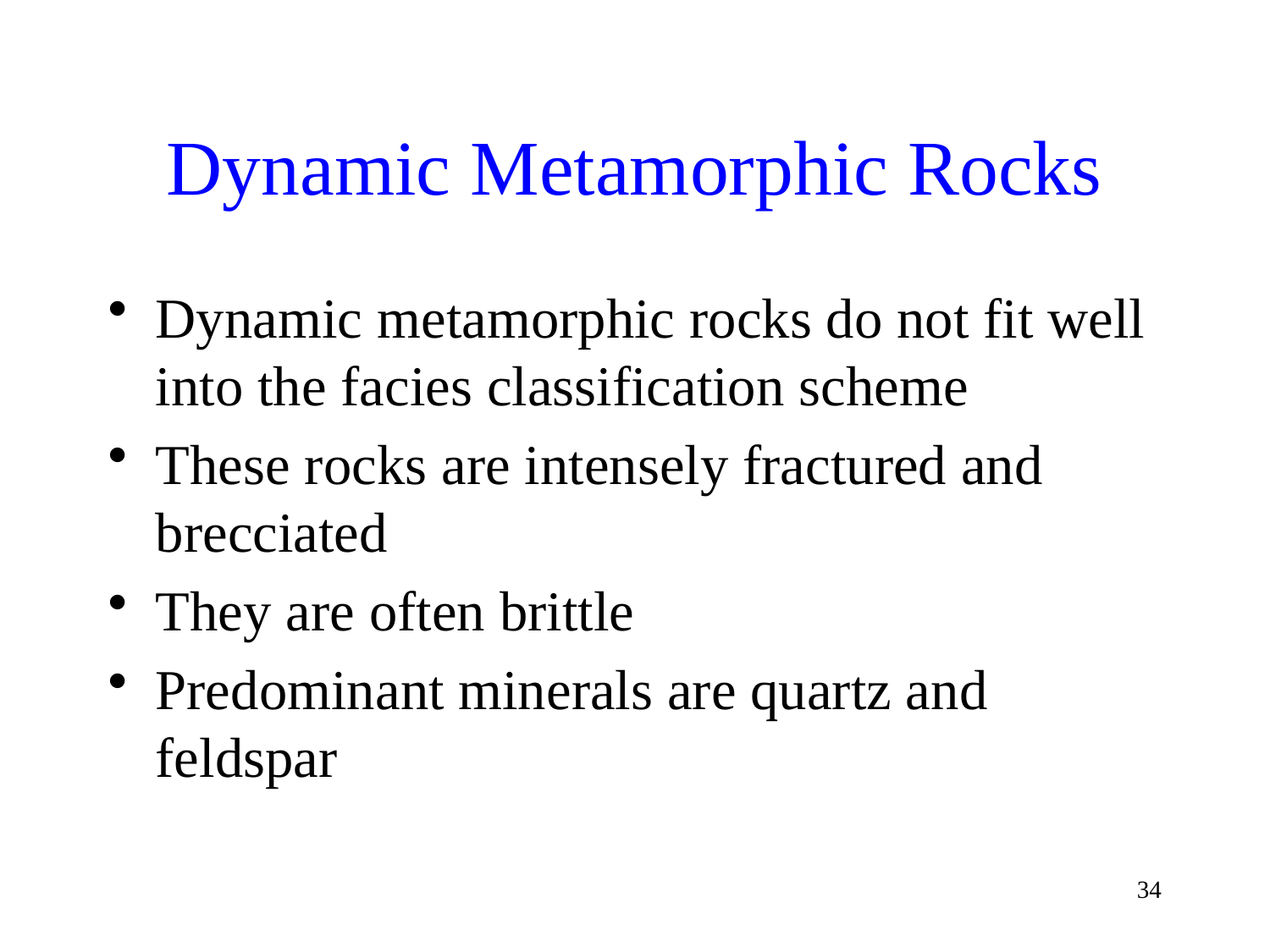

# Dynamic Metamorphic Rocks
Dynamic metamorphic rocks do not fit well into the facies classification scheme
These rocks are intensely fractured and brecciated
They are often brittle
Predominant minerals are quartz and feldspar
34